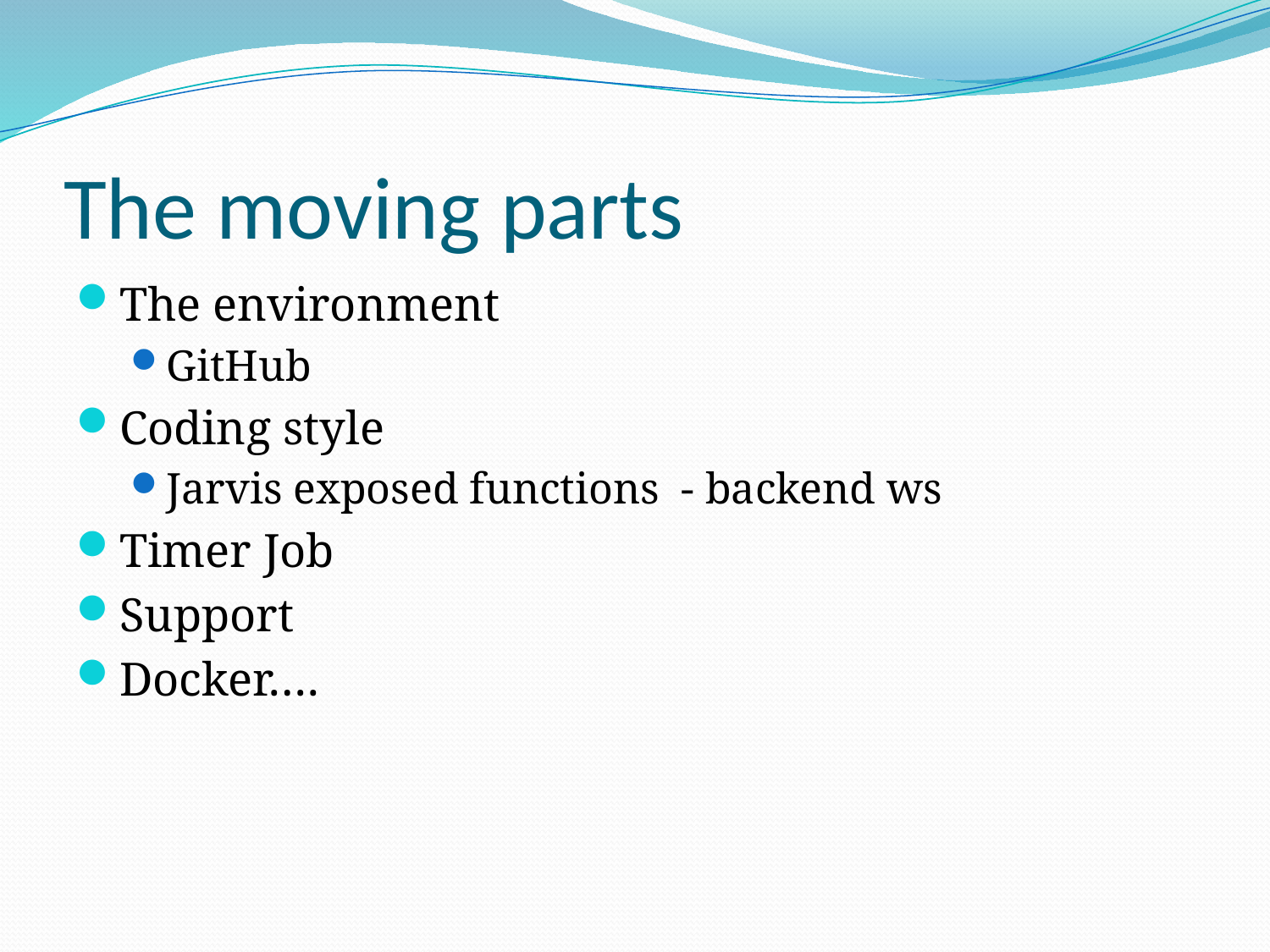

# The moving parts
The environment
GitHub
Coding style
Jarvis exposed functions  - backend ws
Timer Job
Support
Docker….